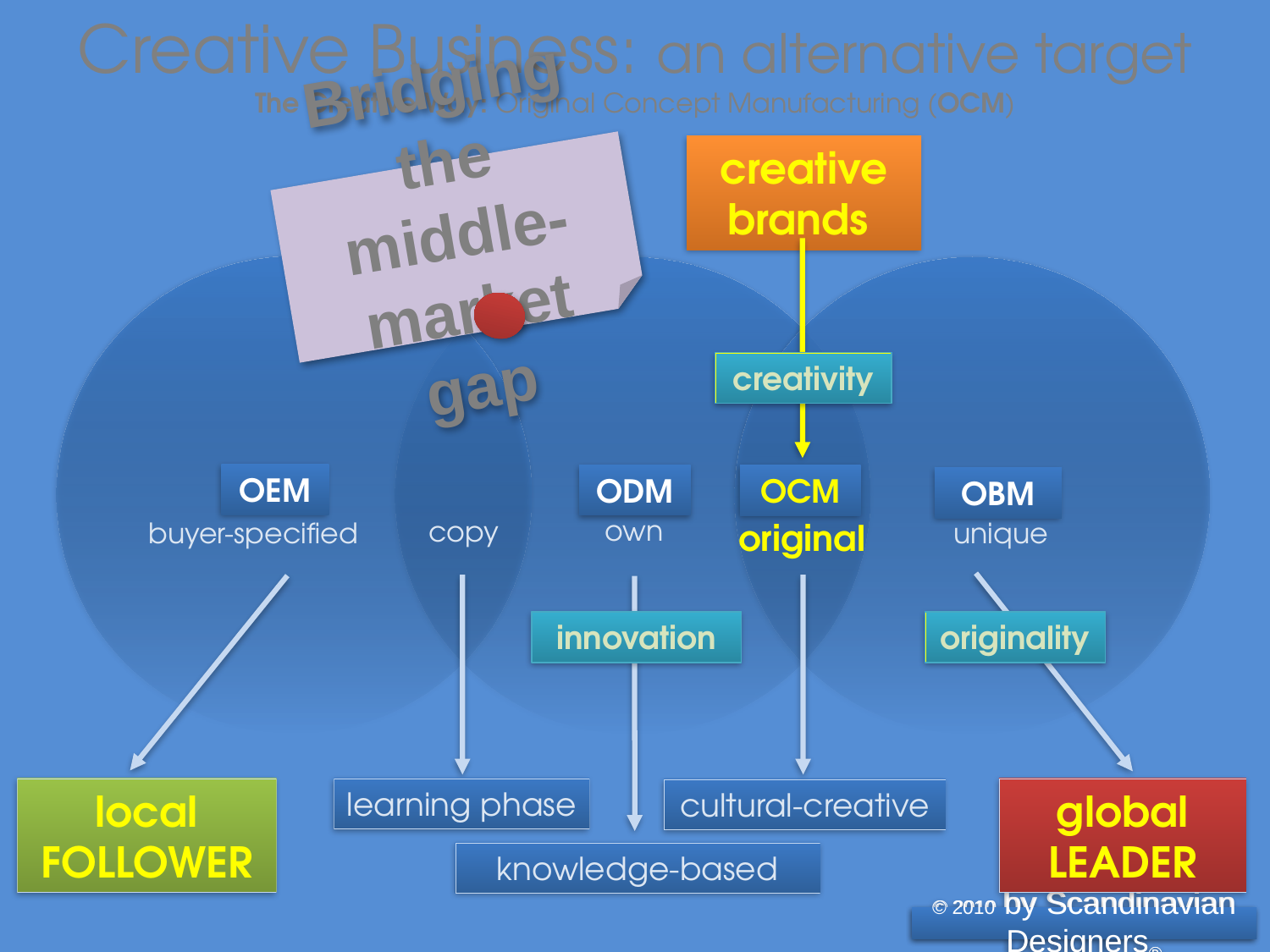

# Creative Business: an alternative target The Creative Way: Original Concept Manufacturing (OCM)
creative brands
Bridging the middle-market gap

creativity
OEM
ODM
OCM
OBM
own
copy
unique
buyer-specified
original

innovation
originality
local FOLLOWER
learning phase
global LEADER
cultural-creative
knowledge-based